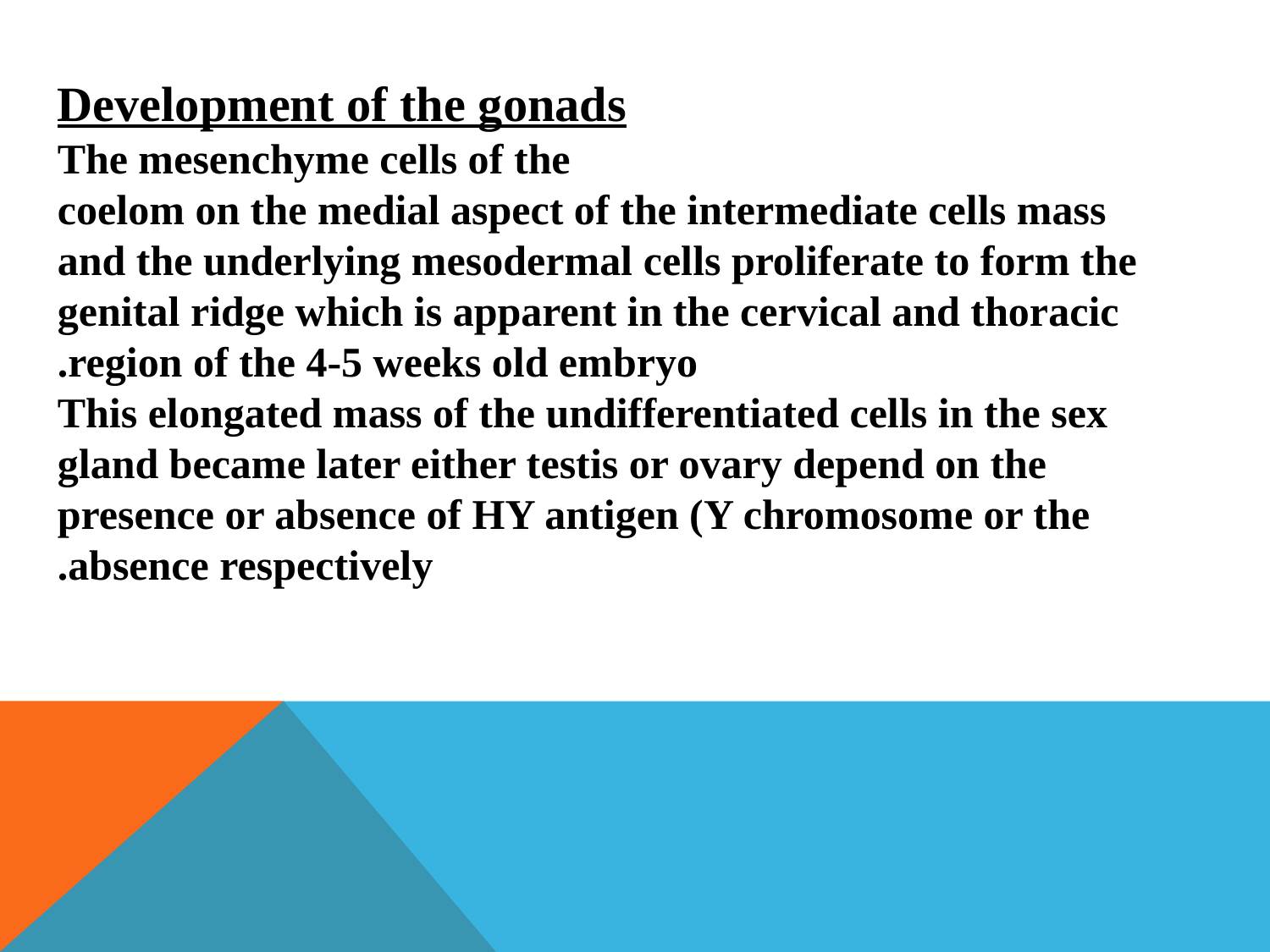

Development of the gonads
                                               The mesenchyme cells of the coelom on the medial aspect of the intermediate cells mass and the underlying mesodermal cells proliferate to form the genital ridge which is apparent in the cervical and thoracic region of the 4-5 weeks old embryo.
This elongated mass of the undifferentiated cells in the sex gland became later either testis or ovary depend on the presence or absence of HY antigen (Y chromosome or the absence respectively.